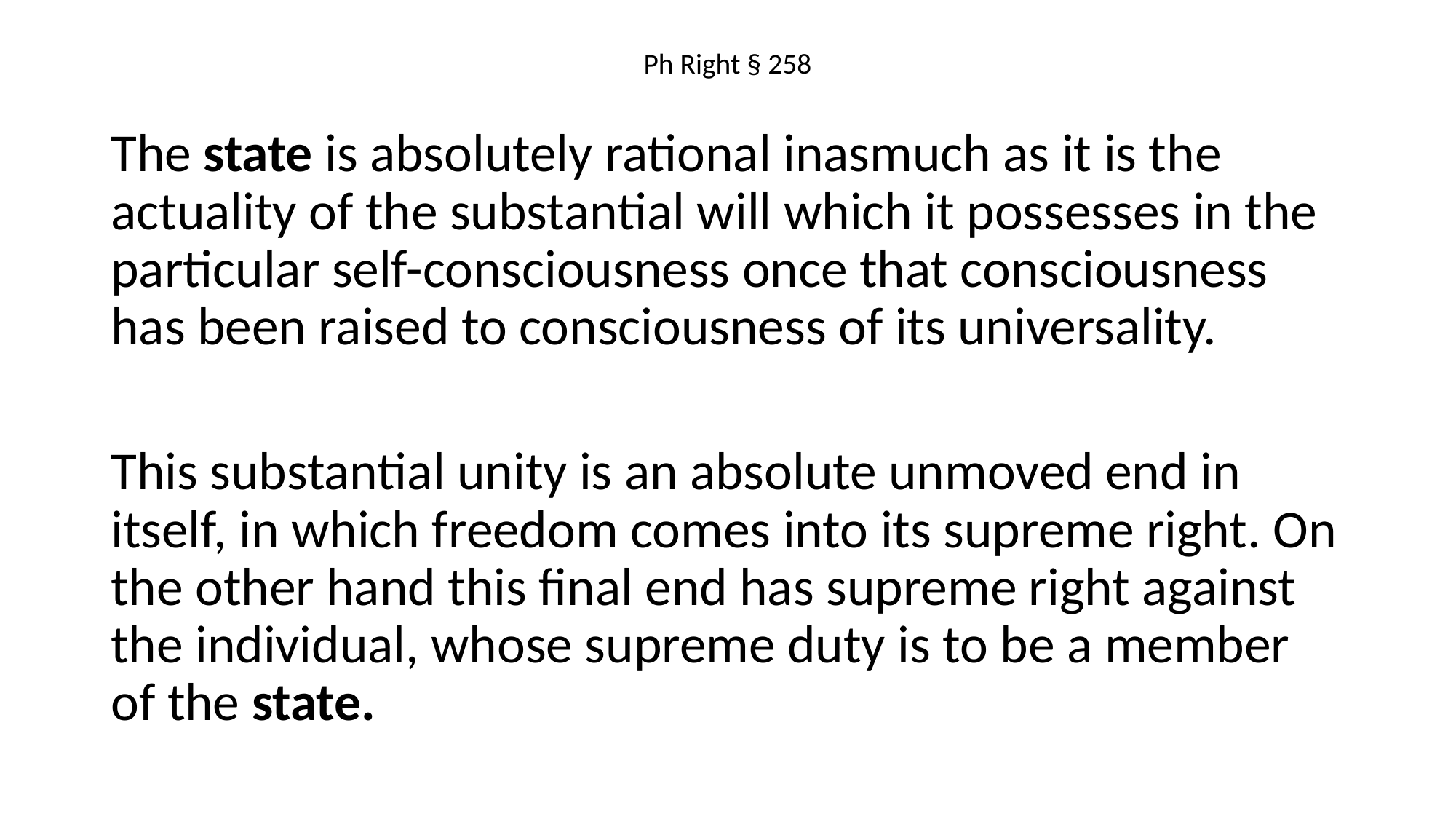

# Ph Right § 258
The state is absolutely rational inasmuch as it is the actuality of the substantial will which it possesses in the particular self-consciousness once that consciousness has been raised to consciousness of its universality.

This substantial unity is an absolute unmoved end in itself, in which freedom comes into its supreme right. On the other hand this final end has supreme right against the individual, whose supreme duty is to be a member of the state.